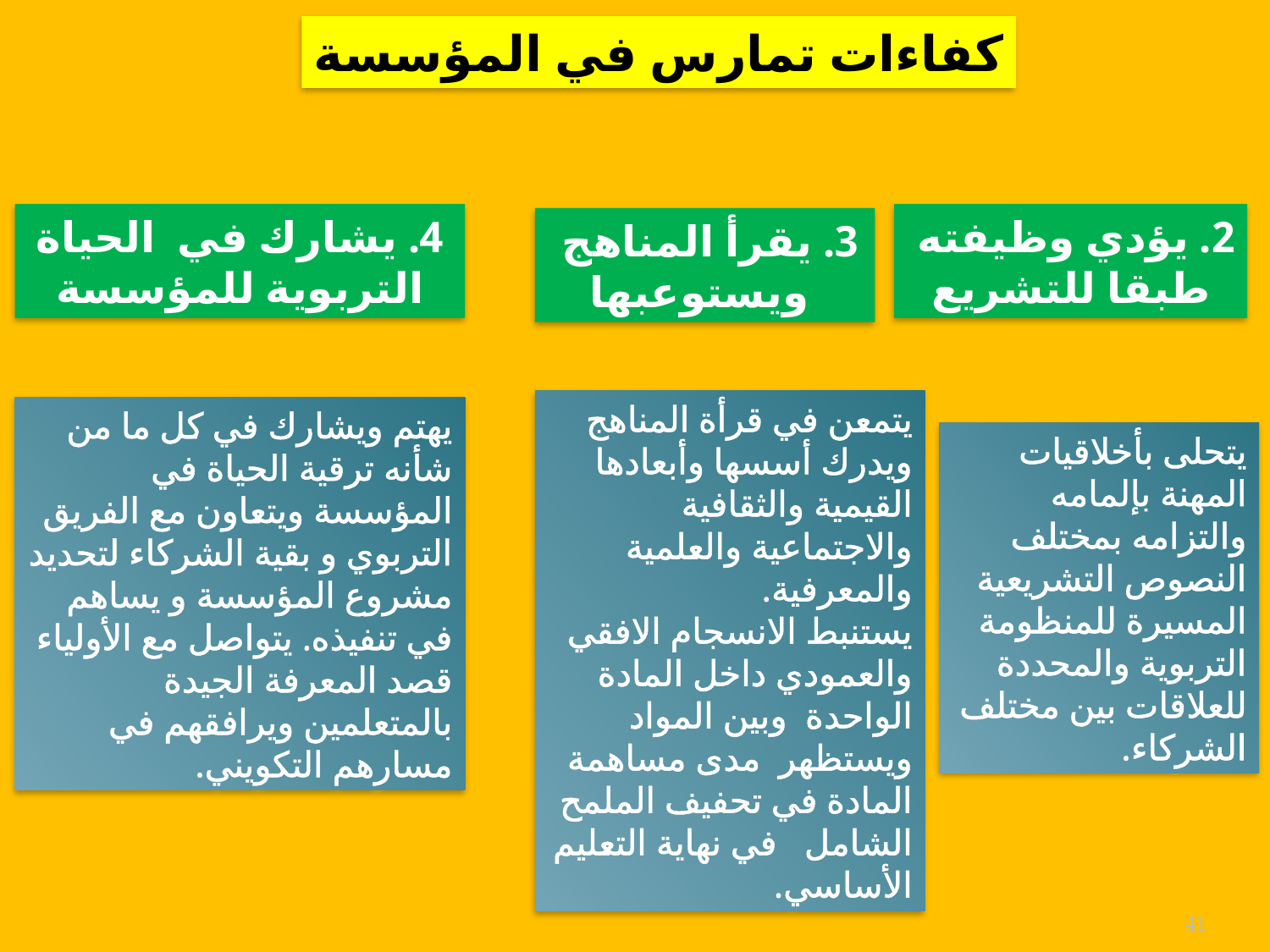

كفاءات تمارس في المؤسسة
4. يشارك في  الحياة التربوية للمؤسسة
2. يؤدي وظيفته
طبقا للتشريع
3. يقرأ المناهج
 ويستوعبها
يتمعن في قرأة المناهج  ويدرك أسسها وأبعادها القيمية والثقافية والاجتماعية والعلمية والمعرفية.
يستنبط الانسجام الافقي والعمودي داخل المادة الواحدة  وبين المواد ويستظهر  مدى مساهمة المادة في تحفيف الملمح الشامل   في نهاية التعليم الأساسي.
يهتم ويشارك في كل ما من شأنه ترقية الحياة في المؤسسة ويتعاون مع الفريق التربوي و بقية الشركاء لتحديد مشروع المؤسسة و يساهم في تنفيذه. يتواصل مع الأولياء قصد المعرفة الجيدة بالمتعلمين ويرافقهم في مسارهم التكويني.
يتحلى بأخلاقيات المهنة بإلمامه والتزامه بمختلف النصوص التشريعية المسيرة للمنظومة التربوية والمحددة للعلاقات بين مختلف الشركاء.
41